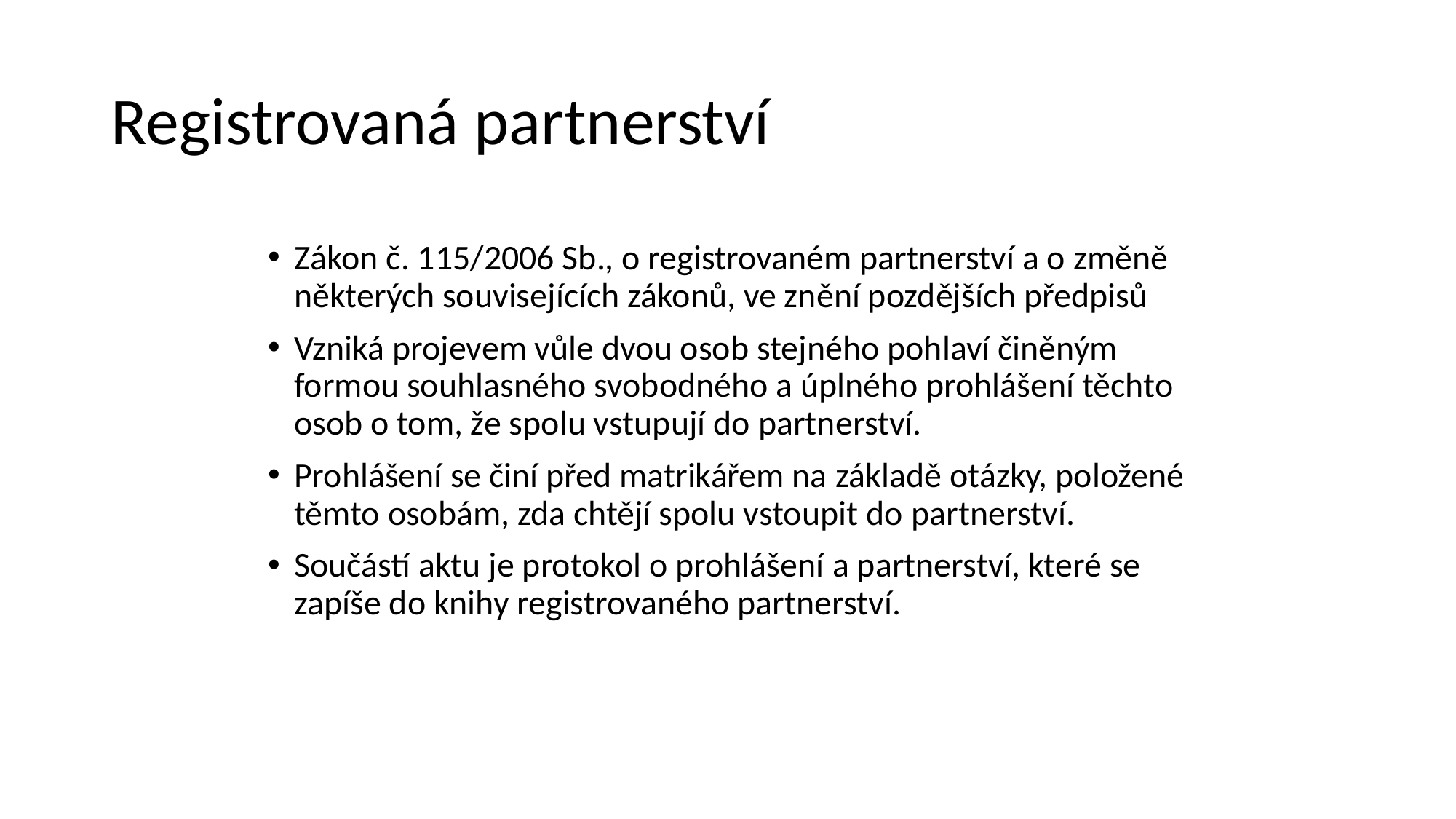

# Registrovaná partnerství
Zákon č. 115/2006 Sb., o registrovaném partnerství a o změně některých souvisejících zákonů, ve znění pozdějších předpisů
Vzniká projevem vůle dvou osob stejného pohlaví činěným formou souhlasného svobodného a úplného prohlášení těchto osob o tom, že spolu vstupují do partnerství.
Prohlášení se činí před matrikářem na základě otázky, položené těmto osobám, zda chtějí spolu vstoupit do partnerství.
Součástí aktu je protokol o prohlášení a partnerství, které se zapíše do knihy registrovaného partnerství.